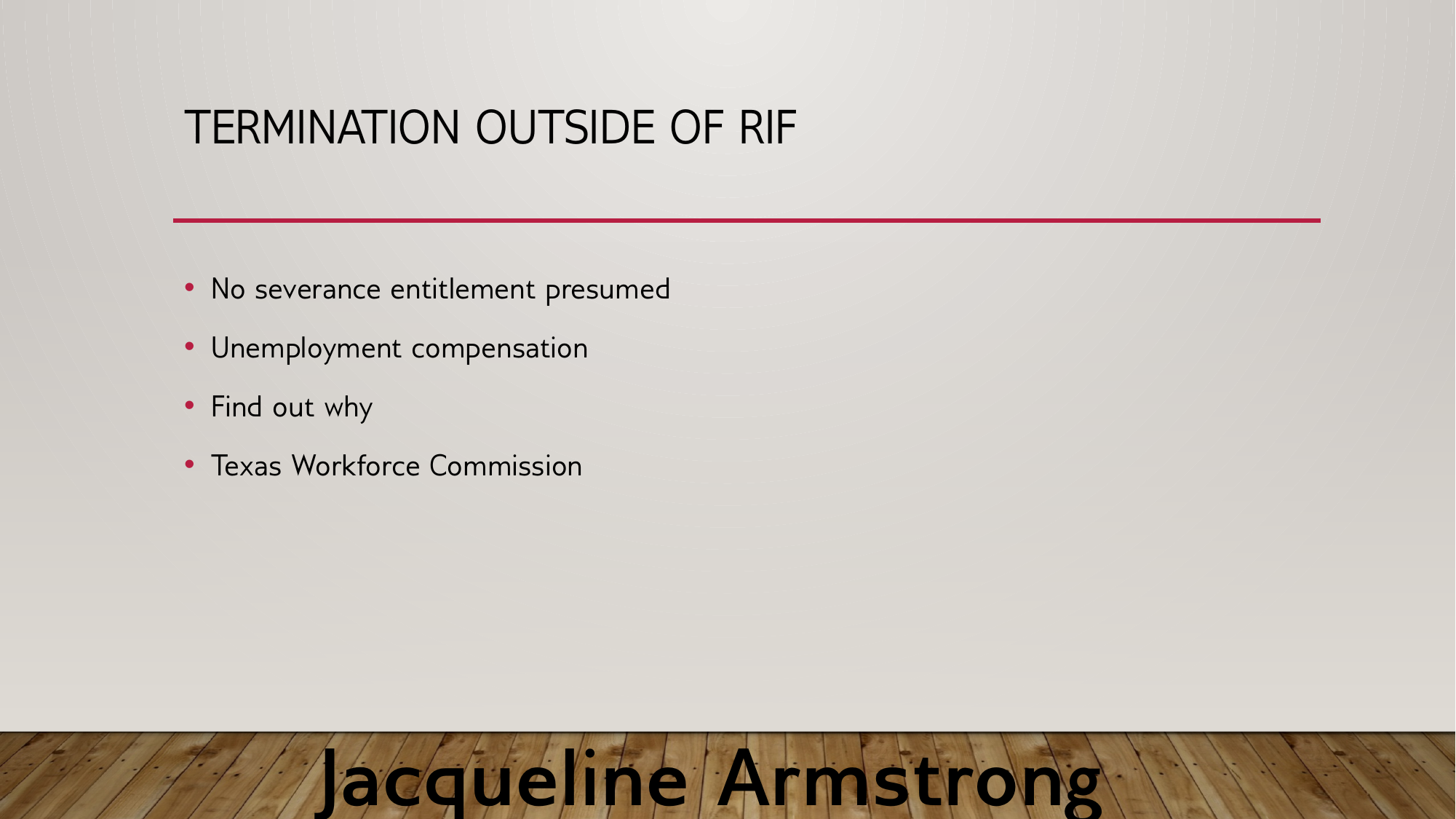

# Termination outside of Rif
No severance entitlement presumed
Unemployment compensation
Find out why
Texas Workforce Commission